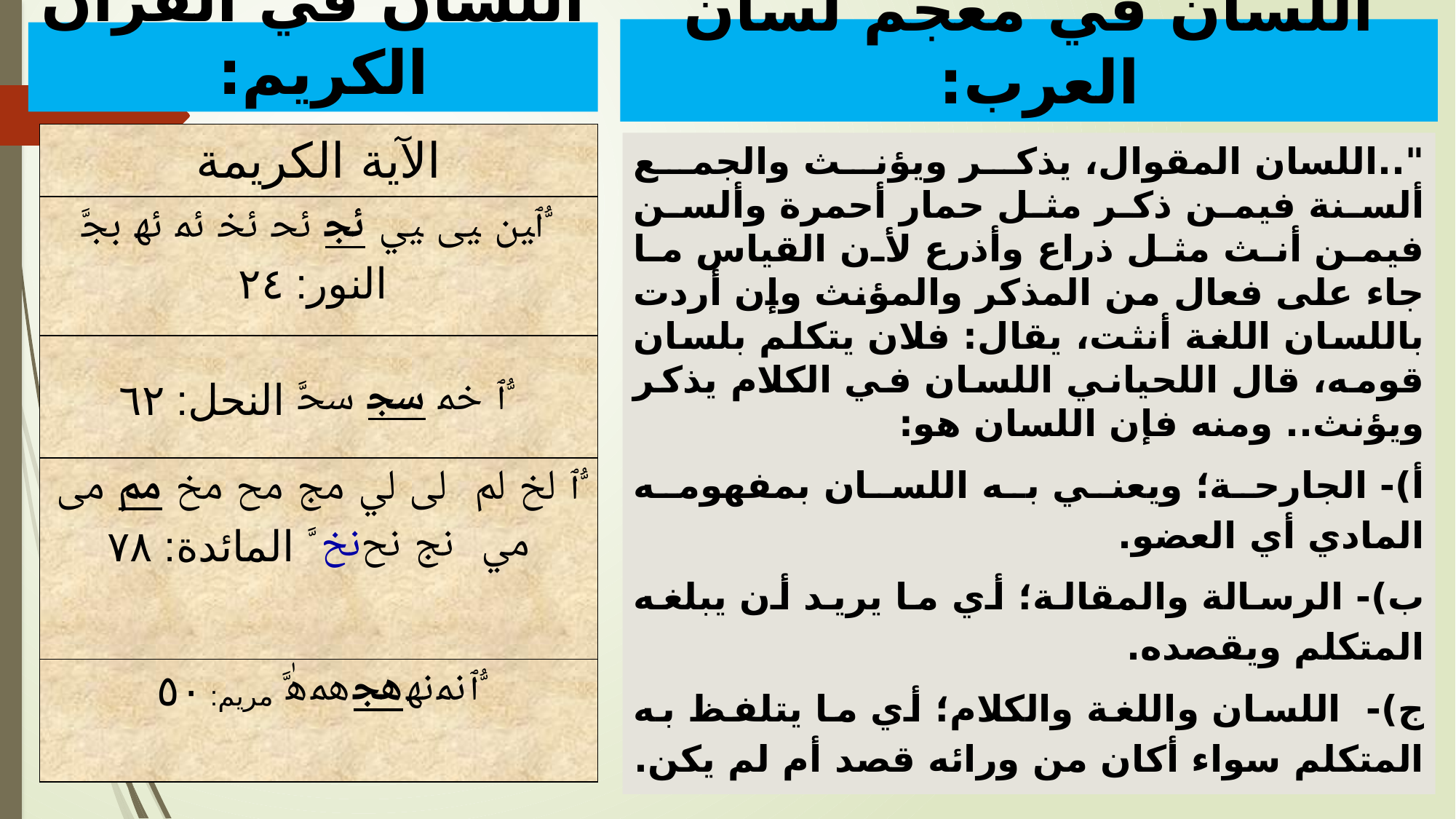

اللسان في معجم لسان العرب:
اللسان في القرآن الكريم:
| الآية الكريمة |
| --- |
| ﱡﭐﲔ ﲕ ﲖ ﲗ ﲘ ﲙ ﲚ ﲛ ﲜﱠ النور: ٢٤ |
| ﱡﭐ ﲬ ﲭ ﲮﱠ النحل: ٦٢ |
| ﱡﭐ ﱁ ﱂ ﱃ ﱄ ﱅ ﱆ ﱇ ﱈ ﱉ ﱊ ﱋ ﱌﱍ ﱠ المائدة: ٧٨ |
| ﱡﭐ ﳕ ﳖ ﳗ ﳘ ﳙ ﱠ مريم: ٥٠ |
"..اللسان المقوال، يذكر ويؤنث والجمع ألسنة فيمن ذكر مثل حمار أحمرة وألسن فيمن أنث مثل ذراع وأذرع لأن القياس ما جاء على فعال من المذكر والمؤنث وإن أردت باللسان اللغة أنثت، يقال: فلان يتكلم بلسان قومه، قال اللحياني اللسان في الكلام يذكر ويؤنث.. ومنه فإن اللسان هو:
أ)- الجارحة؛ ويعني به اللسان بمفهومه المادي أي العضو.
ب)- الرسالة والمقالة؛ أي ما يريد أن يبلغه المتكلم ويقصده.
ج)-  اللسان واللغة والكلام؛ أي ما يتلفظ به المتكلم سواء أكان من ورائه قصد أم لم يكن.